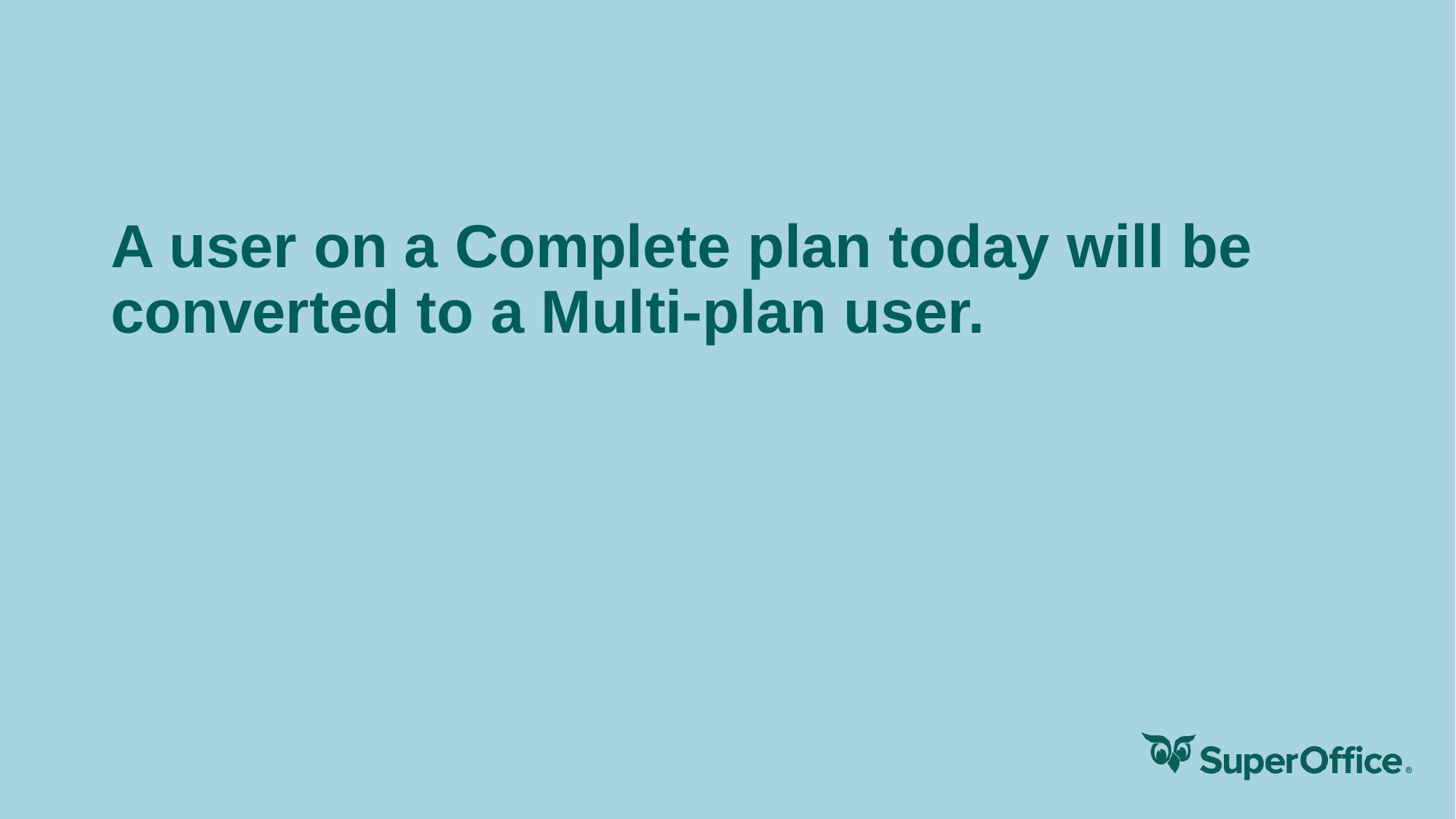

# A user on a Complete plan today will be converted to a Multi-plan user.